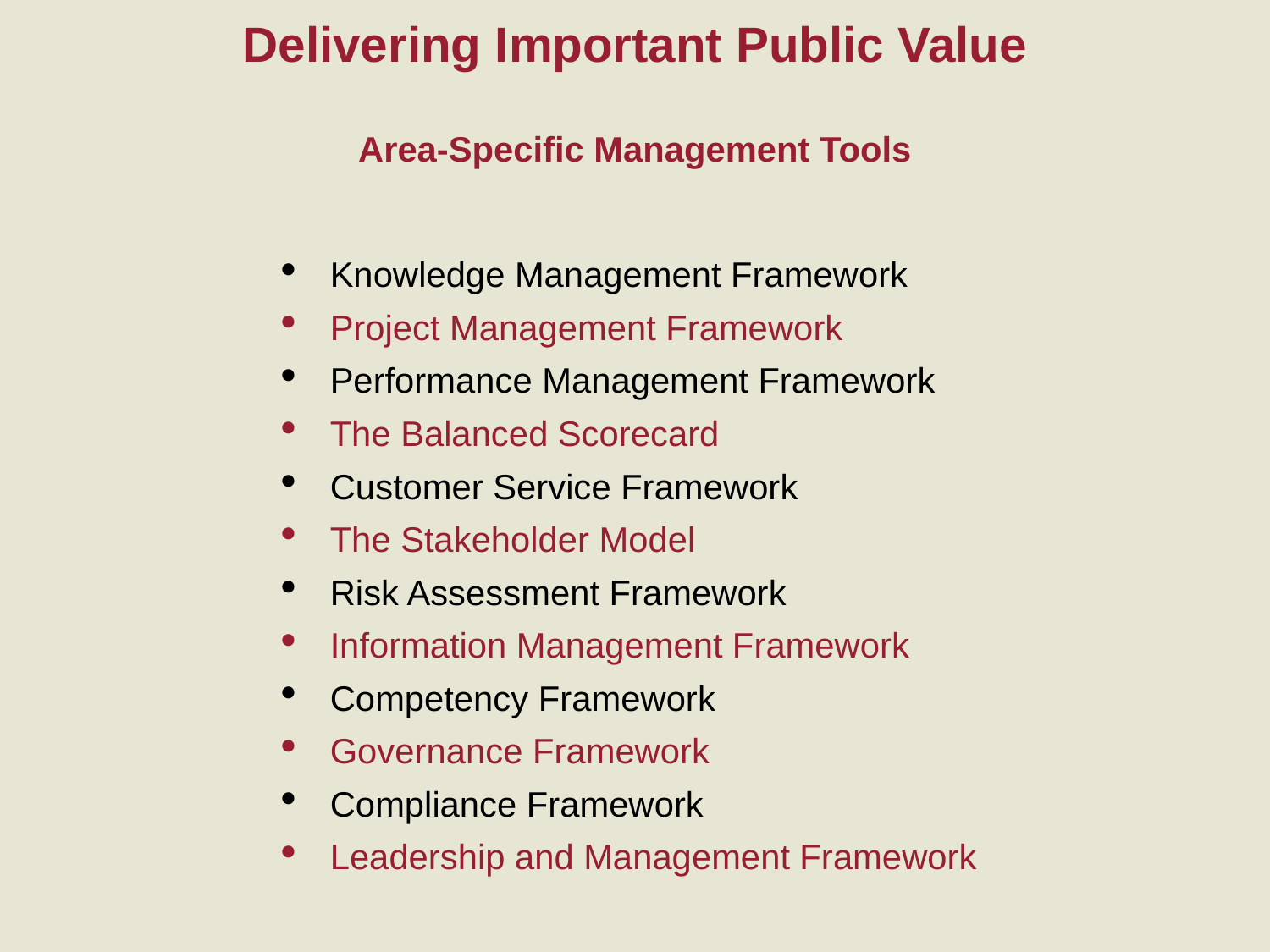

Delivering Important Public Value
Area-Specific Management Tools
Knowledge Management Framework
Project Management Framework
Performance Management Framework
The Balanced Scorecard
Customer Service Framework
The Stakeholder Model
Risk Assessment Framework
Information Management Framework
Competency Framework
Governance Framework
Compliance Framework
Leadership and Management Framework